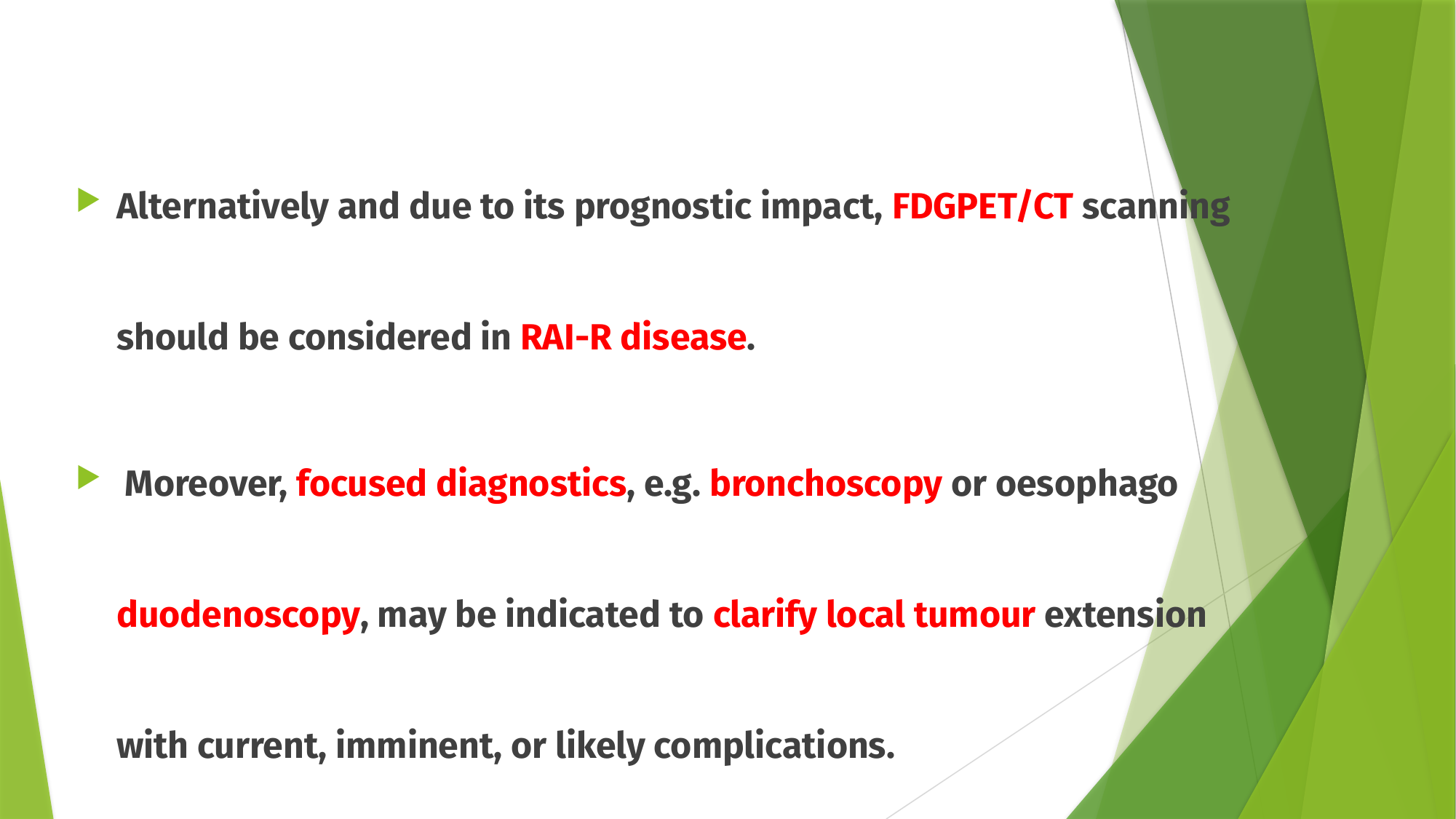

#
Alternatively and due to its prognostic impact, FDGPET/CT scanning should be considered in RAI-R disease.
 Moreover, focused diagnostics, e.g. bronchoscopy or oesophago duodenoscopy, may be indicated to clarify local tumour extension with current, imminent, or likely complications.